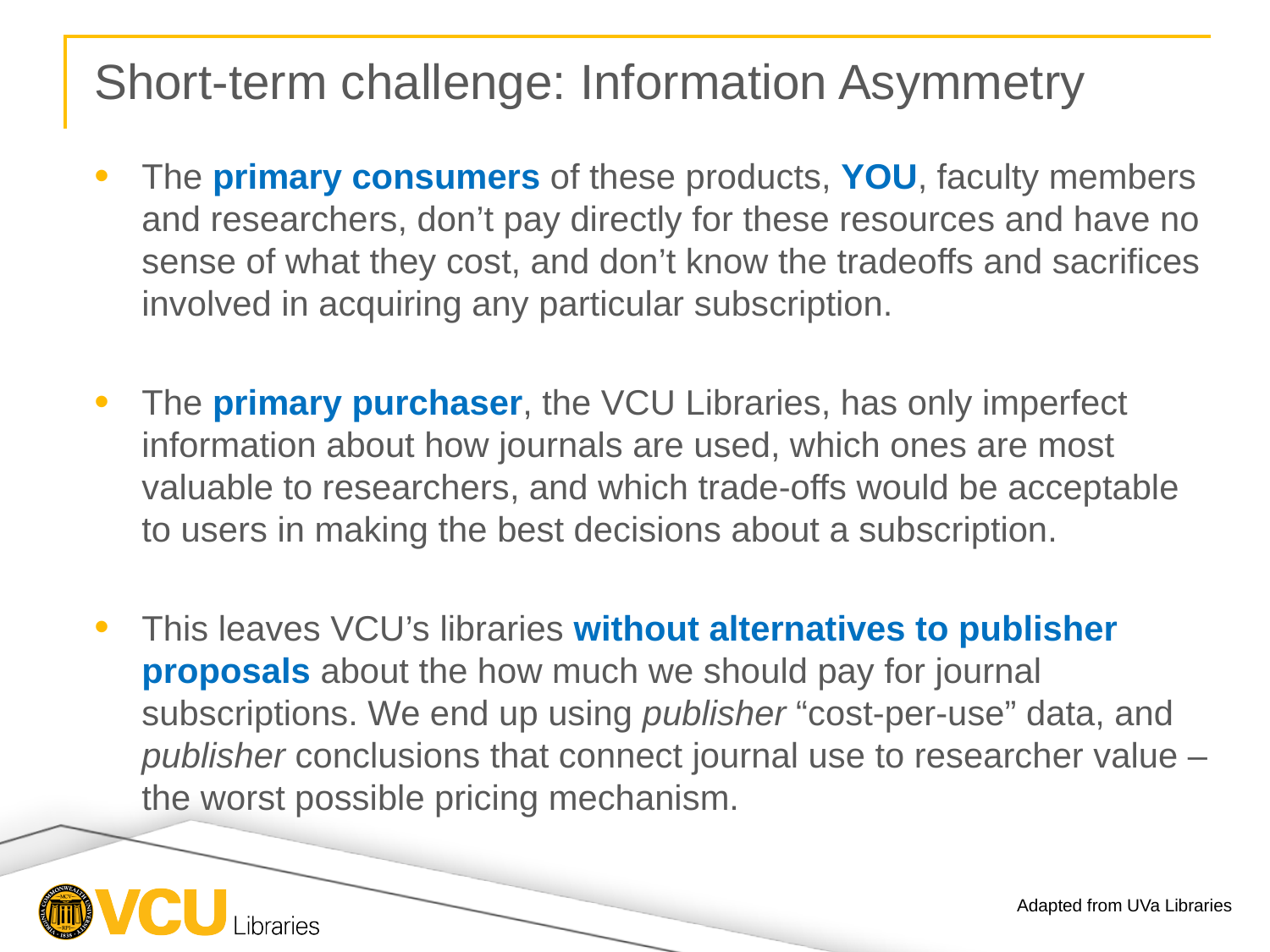

# Short-term challenge: Information Asymmetry
The primary consumers of these products, YOU, faculty members and researchers, don’t pay directly for these resources and have no sense of what they cost, and don’t know the tradeoffs and sacrifices involved in acquiring any particular subscription.

The primary purchaser, the VCU Libraries, has only imperfect information about how journals are used, which ones are most valuable to researchers, and which trade-offs would be acceptable to users in making the best decisions about a subscription.

This leaves VCU’s libraries without alternatives to publisher proposals about the how much we should pay for journal subscriptions. We end up using publisher “cost-per-use” data, and publisher conclusions that connect journal use to researcher value – the worst possible pricing mechanism.
Adapted from UVa Libraries